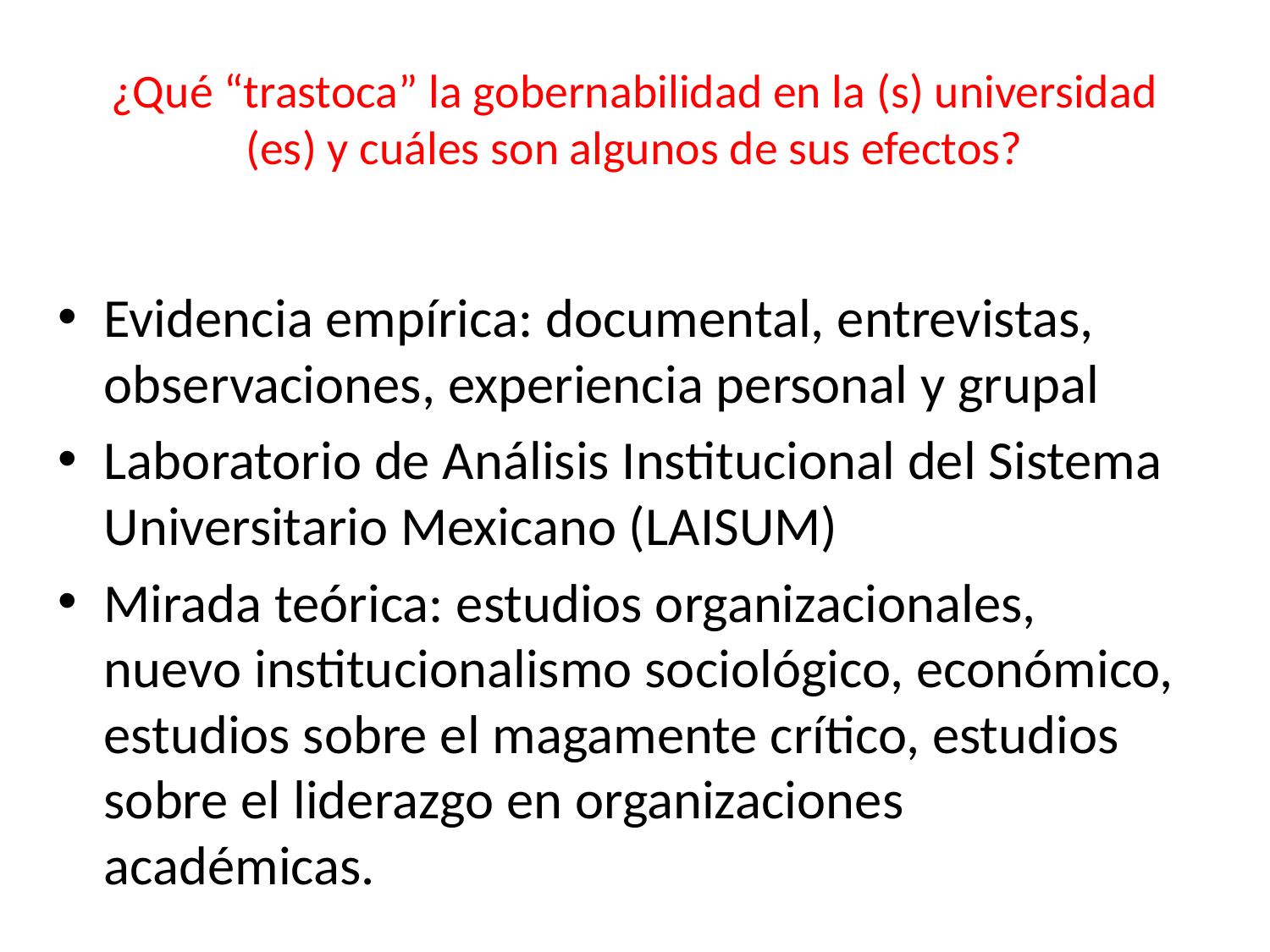

# ¿Qué “trastoca” la gobernabilidad en la (s) universidad (es) y cuáles son algunos de sus efectos?
Evidencia empírica: documental, entrevistas, observaciones, experiencia personal y grupal
Laboratorio de Análisis Institucional del Sistema Universitario Mexicano (LAISUM)
Mirada teórica: estudios organizacionales, nuevo institucionalismo sociológico, económico, estudios sobre el magamente crítico, estudios sobre el liderazgo en organizaciones académicas.